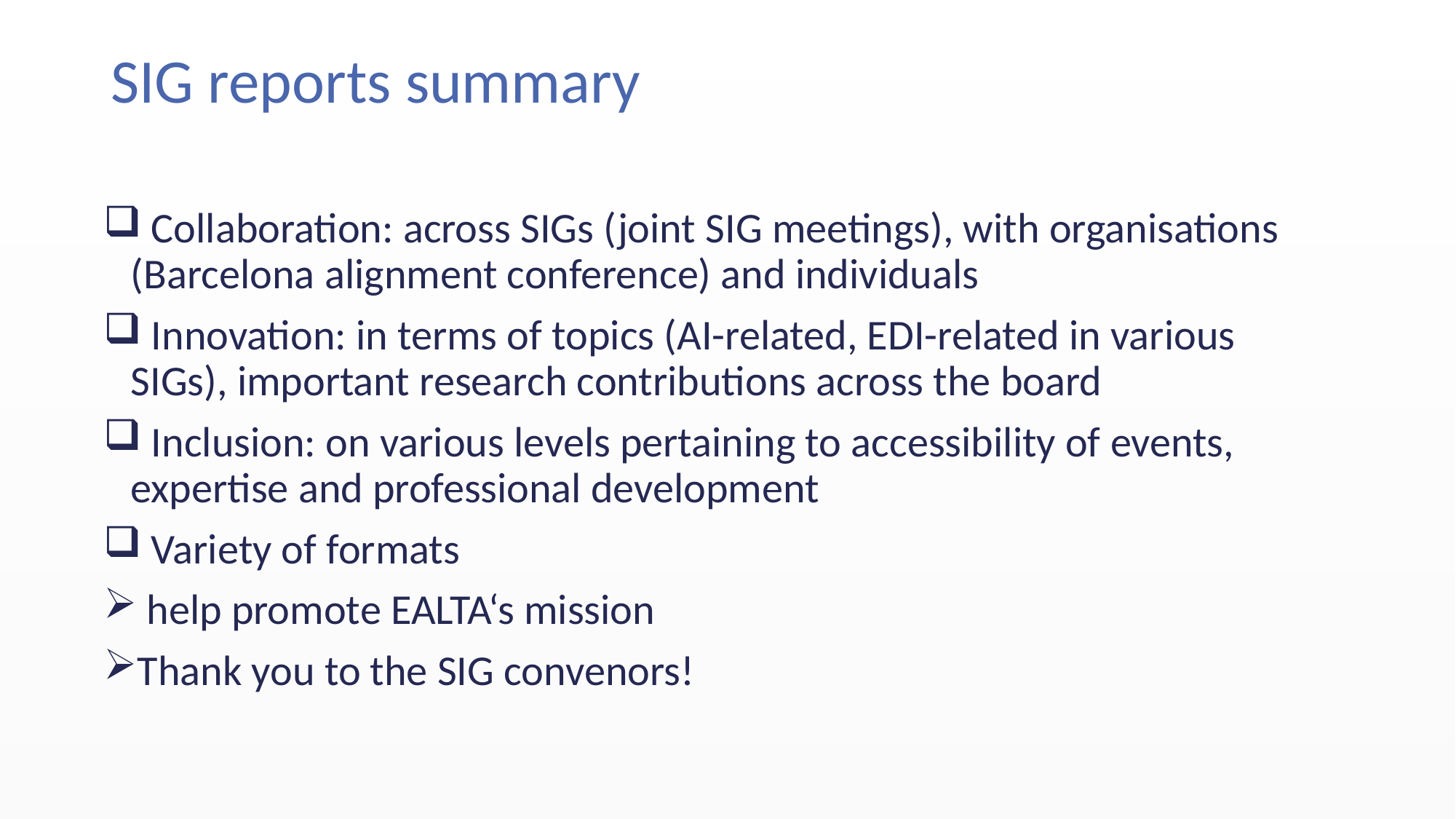

# SIG reports summary
 Collaboration: across SIGs (joint SIG meetings), with organisations (Barcelona alignment conference) and individuals
 Innovation: in terms of topics (AI-related, EDI-related in various SIGs), important research contributions across the board
 Inclusion: on various levels pertaining to accessibility of events, expertise and professional development
 Variety of formats
 help promote EALTA‘s mission
Thank you to the SIG convenors!